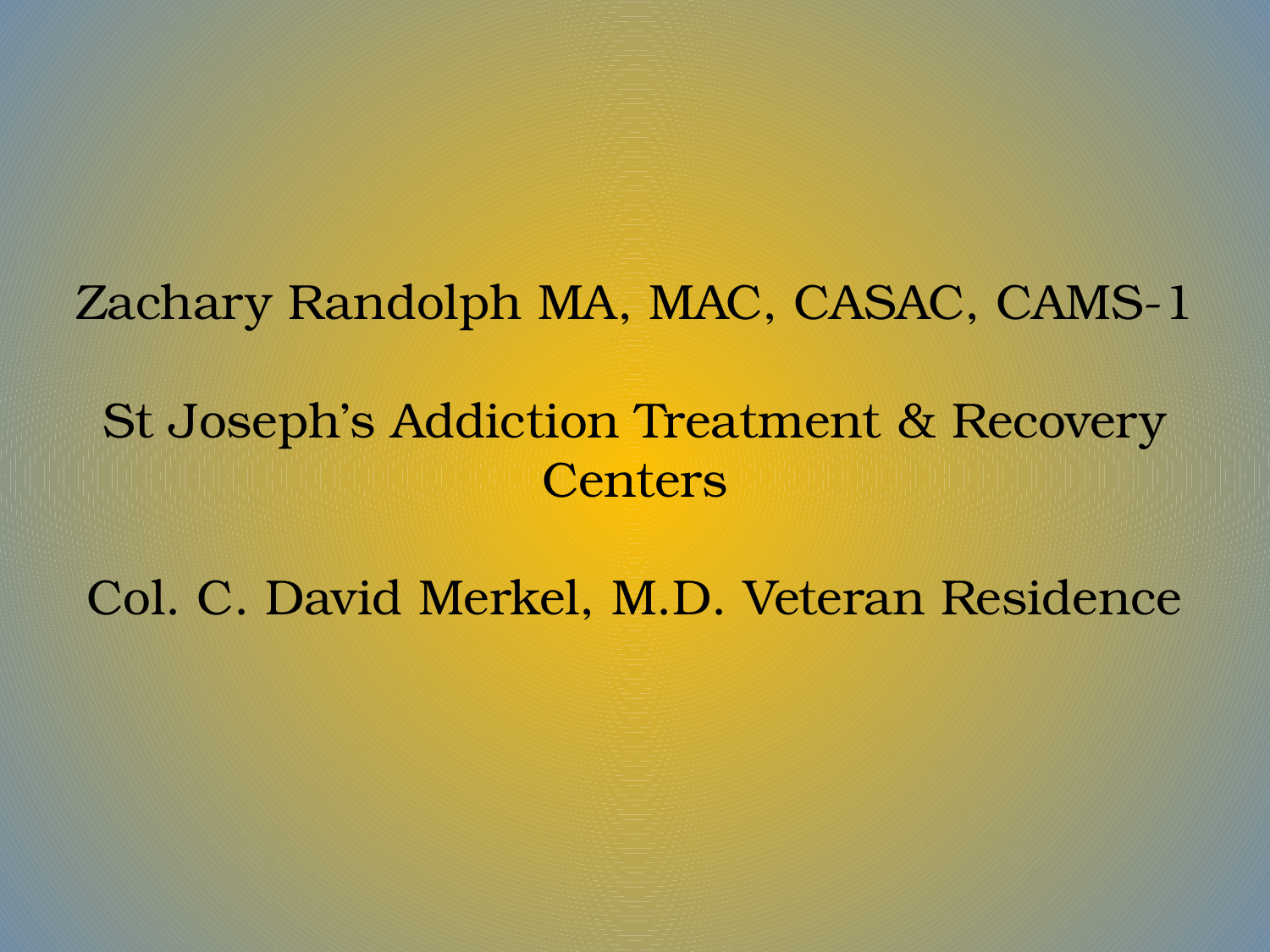

# Zachary Randolph MA, MAC, CASAC, CAMS-1 St Joseph’s Addiction Treatment & Recovery Centers Col. C. David Merkel, M.D. Veteran Residence